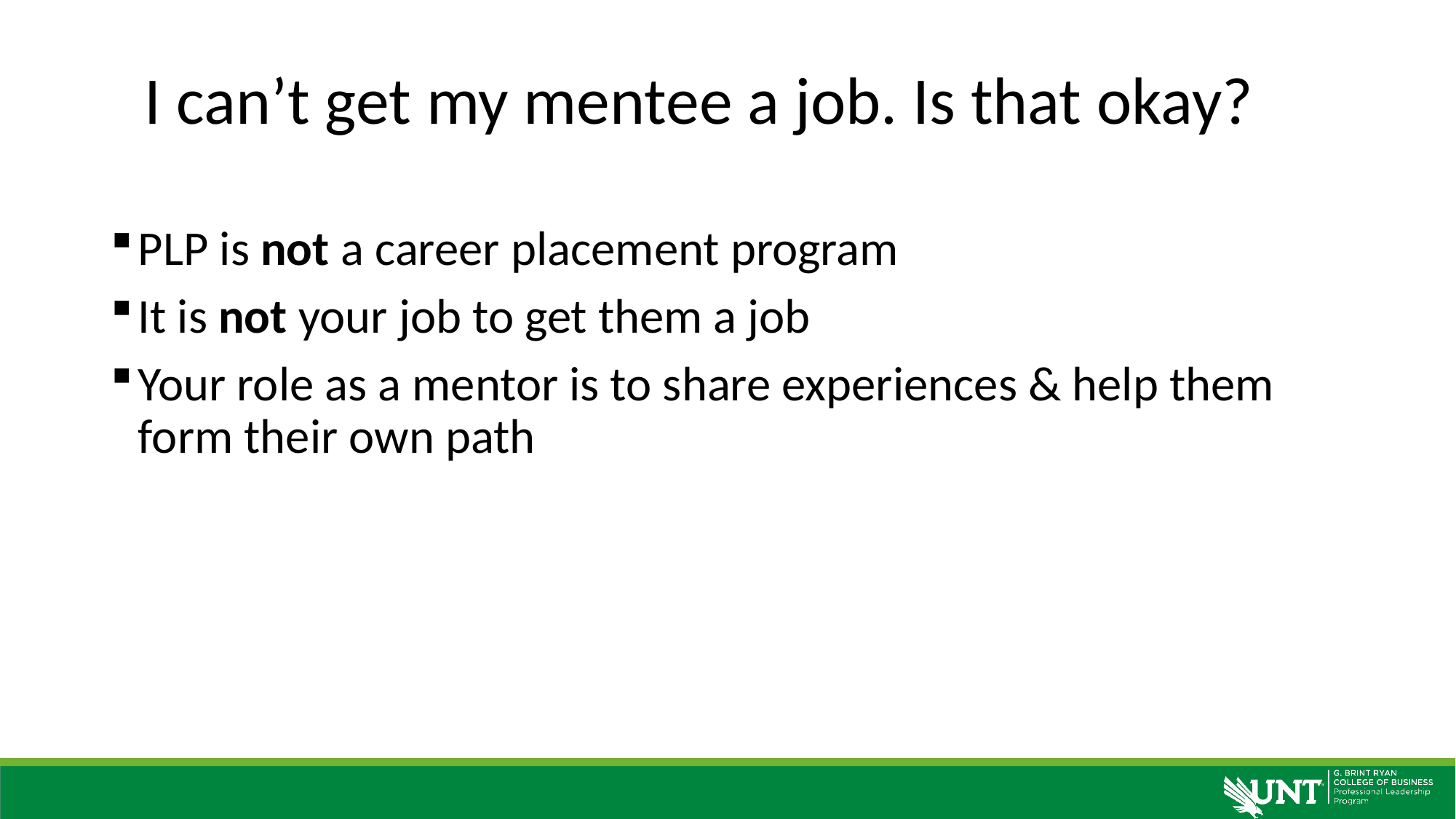

# I can’t get my mentee a job. Is that okay?
PLP is not a career placement program
It is not your job to get them a job
Your role as a mentor is to share experiences & help them form their own path